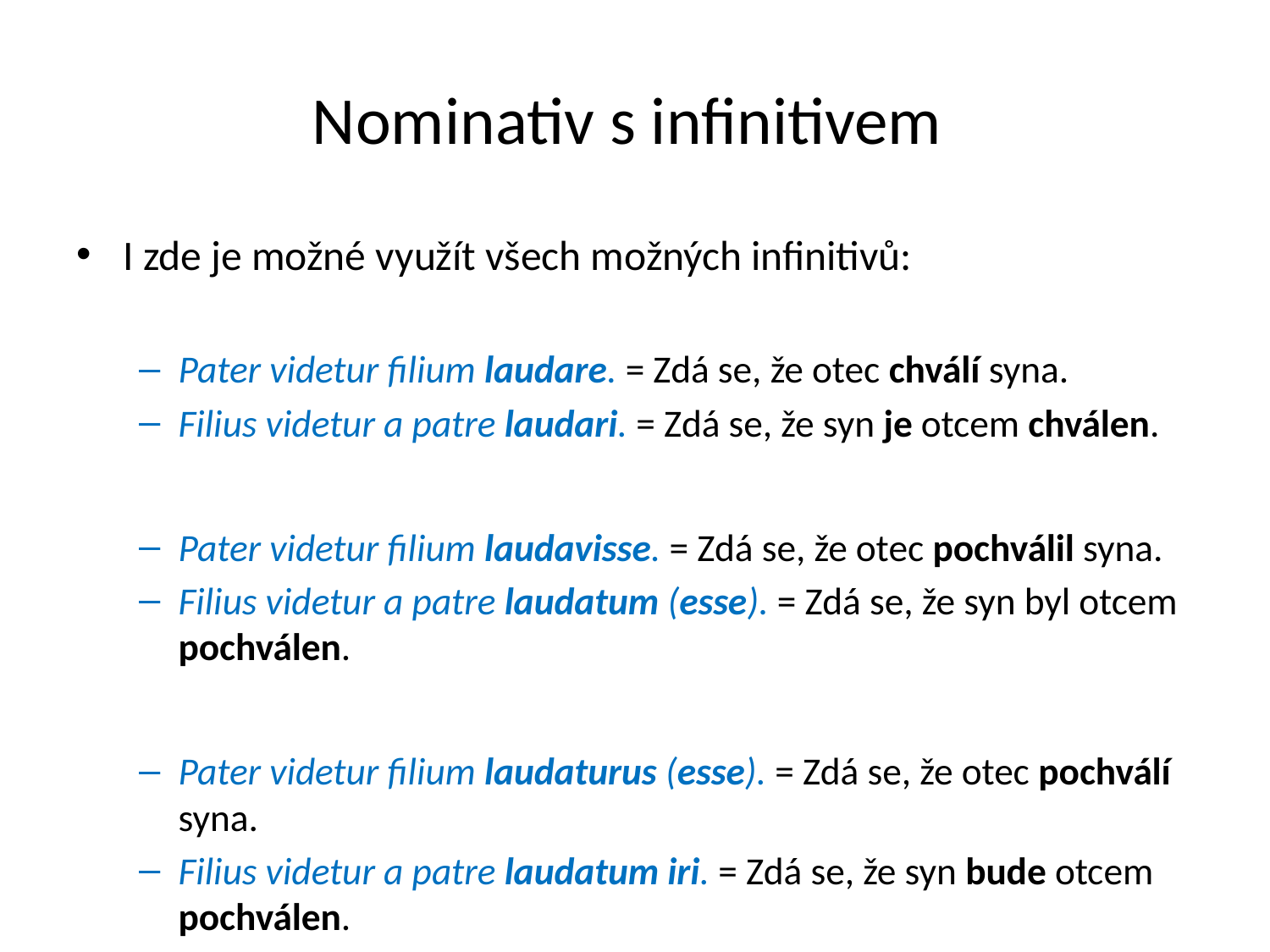

# Nominativ s infinitivem
I zde je možné využít všech možných infinitivů:

Pater videtur filium laudare. = Zdá se, že otec chválí syna.
Filius videtur a patre laudari. = Zdá se, že syn je otcem chválen.

Pater videtur filium laudavisse. = Zdá se, že otec pochválil syna.
Filius videtur a patre laudatum (esse). = Zdá se, že syn byl otcem pochválen.

Pater videtur filium laudaturus (esse). = Zdá se, že otec pochválí syna.
Filius videtur a patre laudatum iri. = Zdá se, že syn bude otcem pochválen.